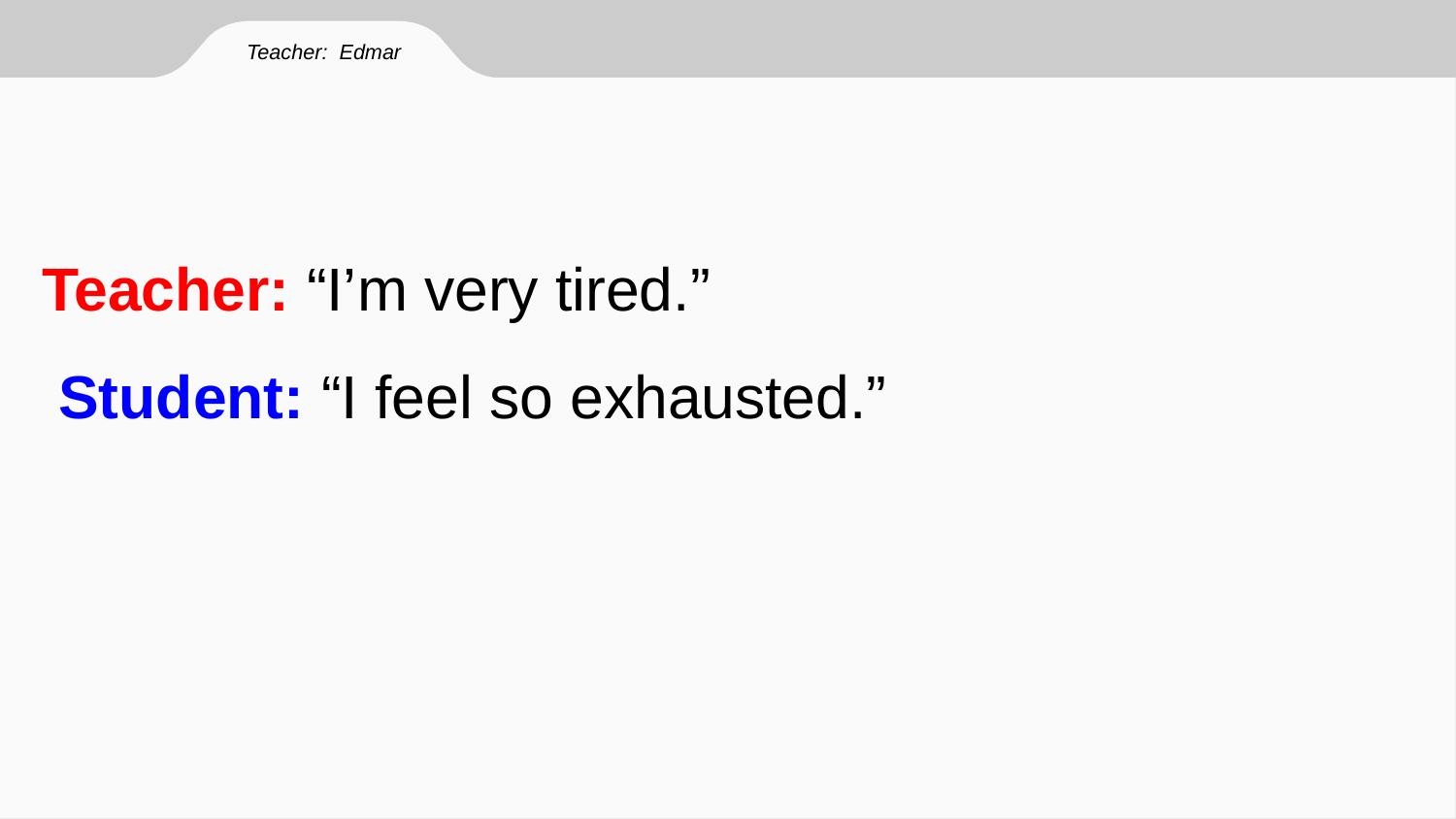

Teacher:  Edmar
# Teacher: “I’m very tired.”
 Student: “I feel so exhausted.”